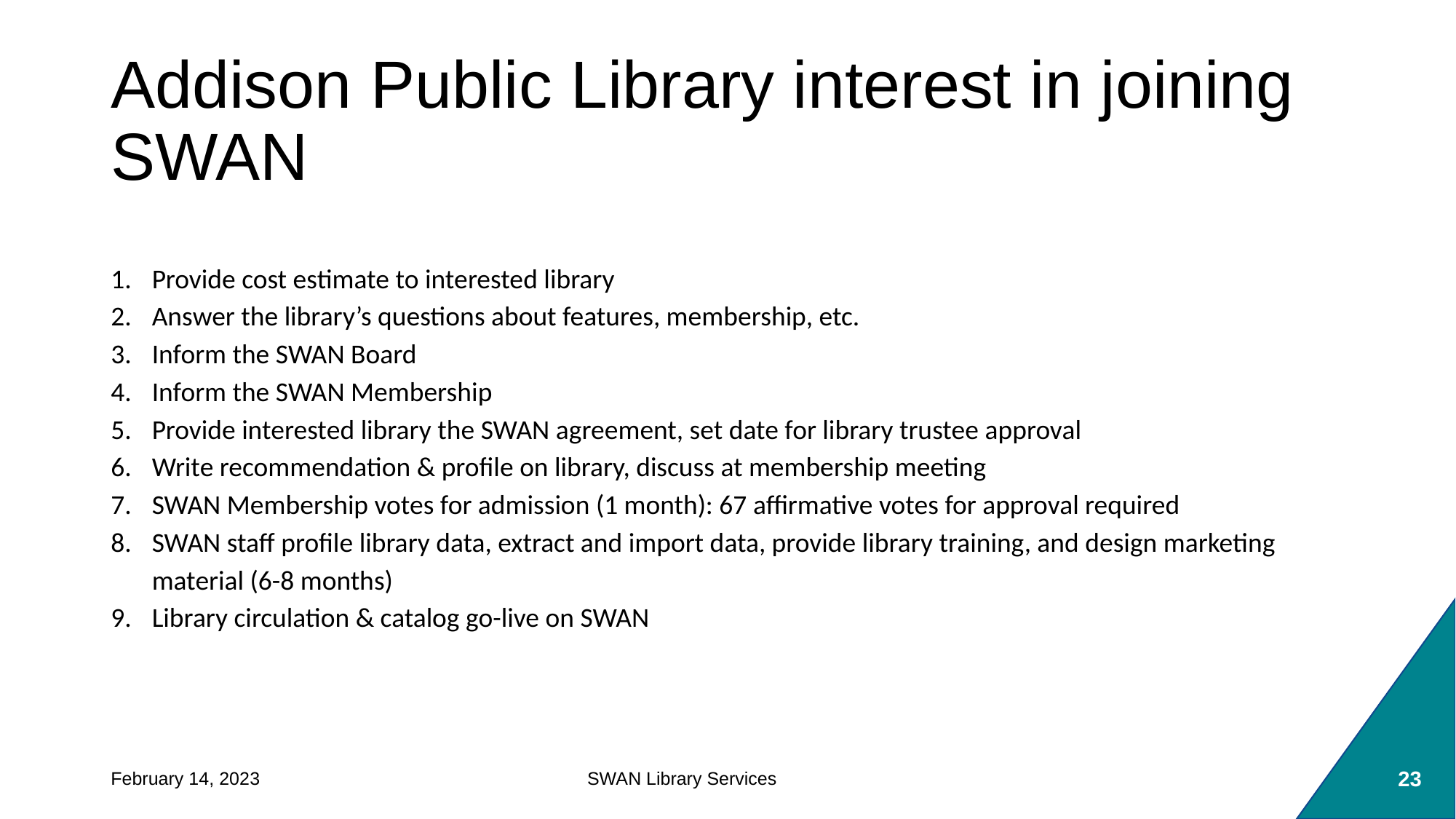

# Addison Public Library interest in joining SWAN

Provide cost estimate to interested library
Answer the library’s questions about features, membership, etc.
Inform the SWAN Board
Inform the SWAN Membership
Provide interested library the SWAN agreement, set date for library trustee approval
Write recommendation & profile on library, discuss at membership meeting
SWAN Membership votes for admission (1 month): 67 affirmative votes for approval required
SWAN staff profile library data, extract and import data, provide library training, and design marketing material (6-8 months)
Library circulation & catalog go-live on SWAN

February 14, 2023
23
SWAN Library Services